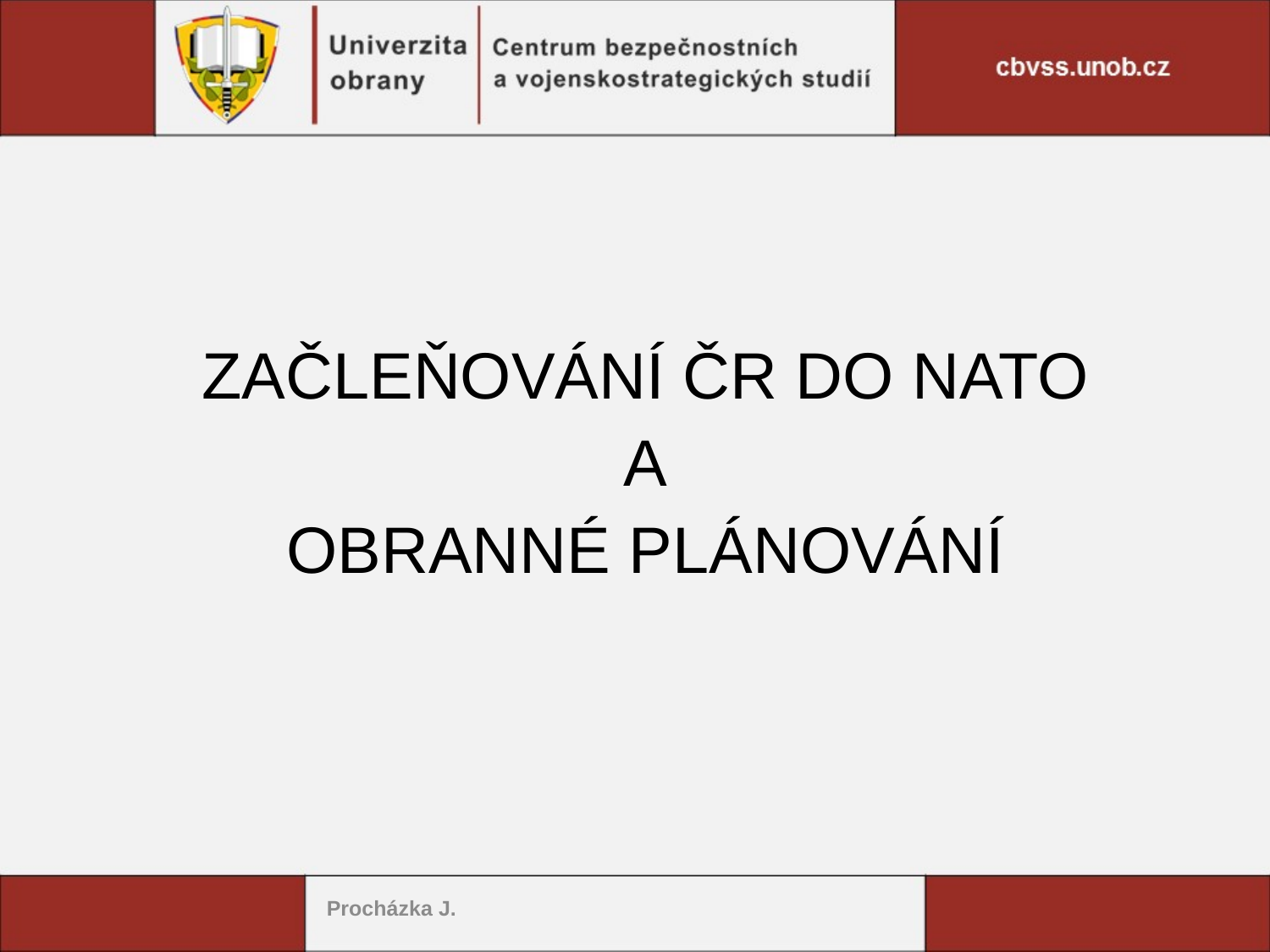

ZAČLEŇOVÁNÍ ČR DO NATO
A
 OBRANNÉ PLÁNOVÁNÍ
Procházka J.